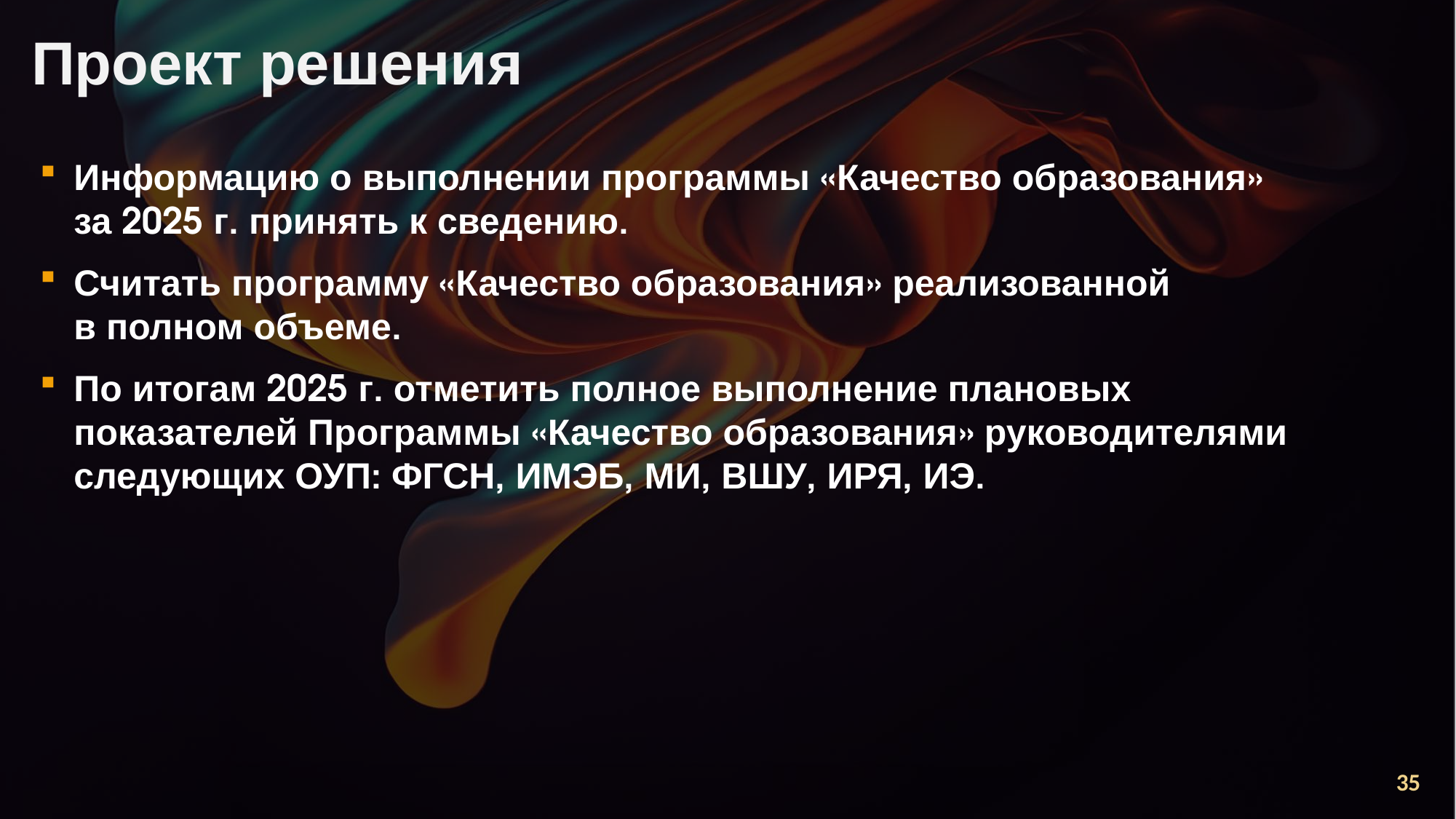

Проект решения
Информацию о выполнении программы «Качество образования» за 2025 г. принять к сведению.
Считать программу «Качество образования» реализованной
в полном объеме.
По итогам 2025 г. отметить полное выполнение плановых показателей Программы «Качество образования» руководителями следующих ОУП: ФГСН, ИМЭБ, МИ, ВШУ, ИРЯ, ИЭ.
35